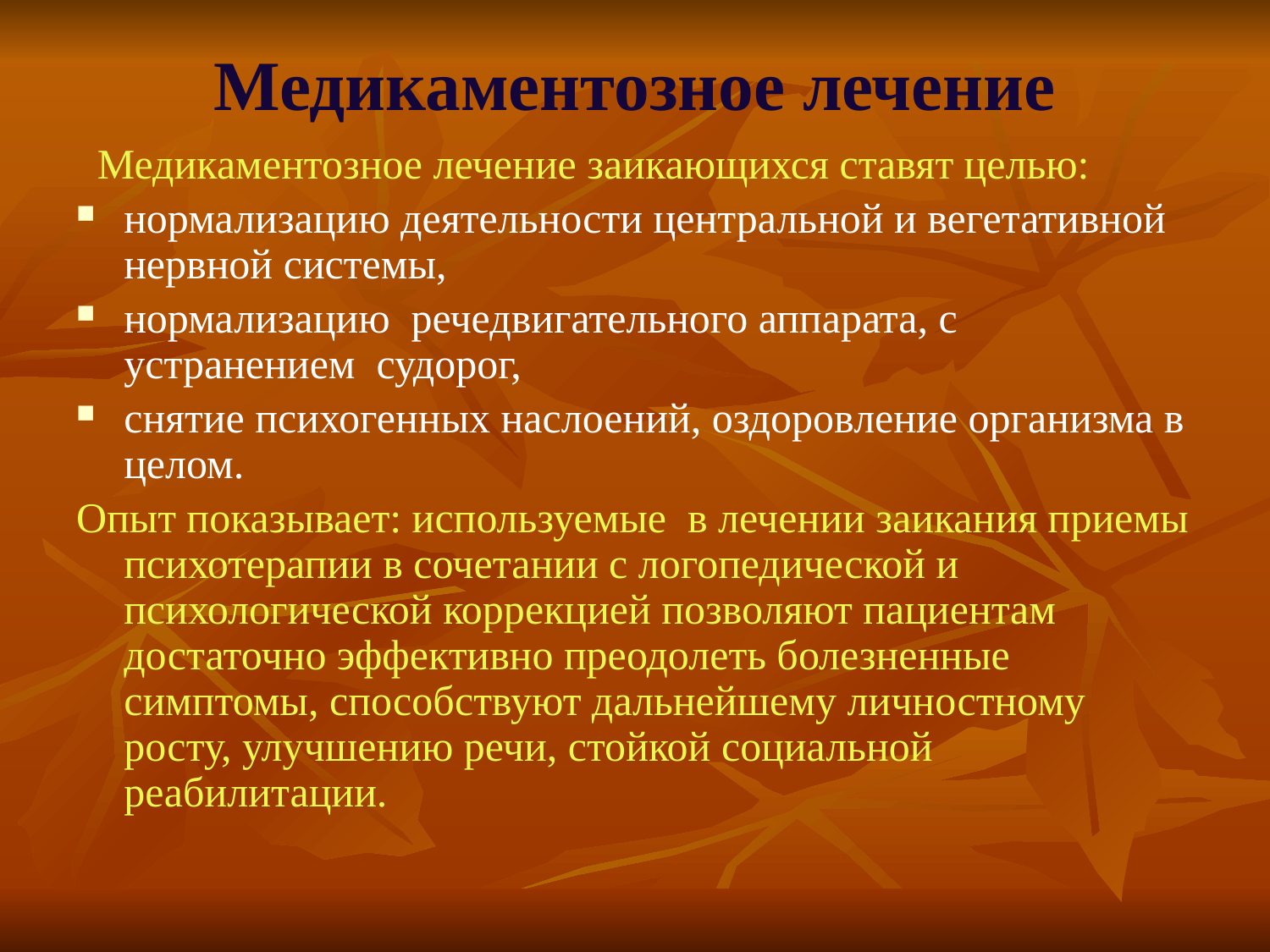

# Медикаментозное лечение
  Медикаментозное лечение заикающихся ставят целью:
нормализацию деятельности центральной и вегетативной нервной системы,
нормализацию  речедвигательного аппарата, с  устранением  судорог,
снятие психогенных наслоений, оздоровление организма в целом.
Опыт показывает: используемые  в лечении заикания приемы психотерапии в сочетании с логопедической и психологической коррекцией позволяют пациентам достаточно эффективно преодолеть болезненные симптомы, способствуют дальнейшему личностному росту, улучшению речи, стойкой социальной реабилитации.